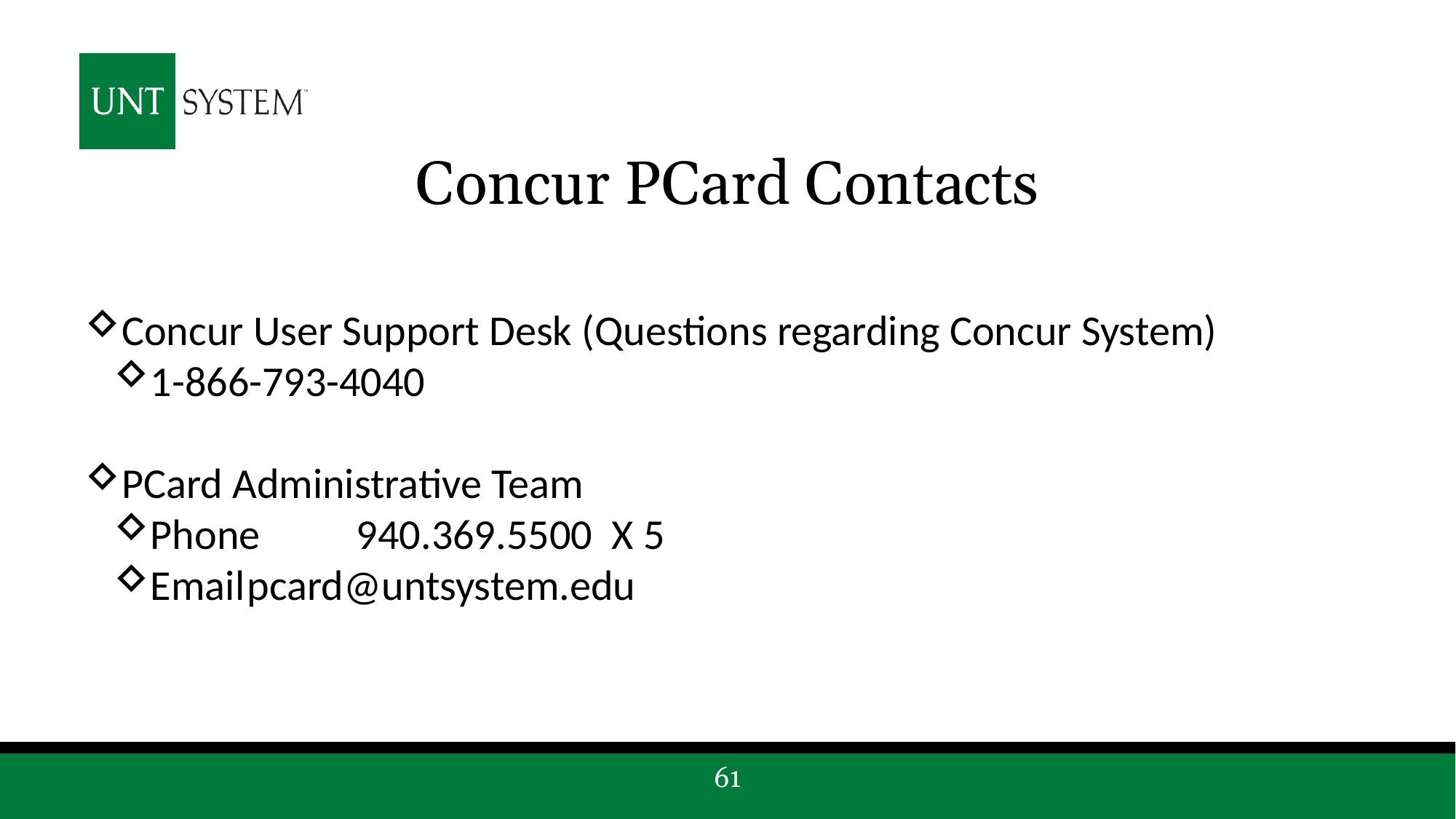

# Concur PCard Contacts

Concur User Support Desk (Questions regarding Concur System)
1-866-793-4040

PCard Administrative Team
Phone	940.369.5500  X 5
Email	pcard@untsystem.edu
61